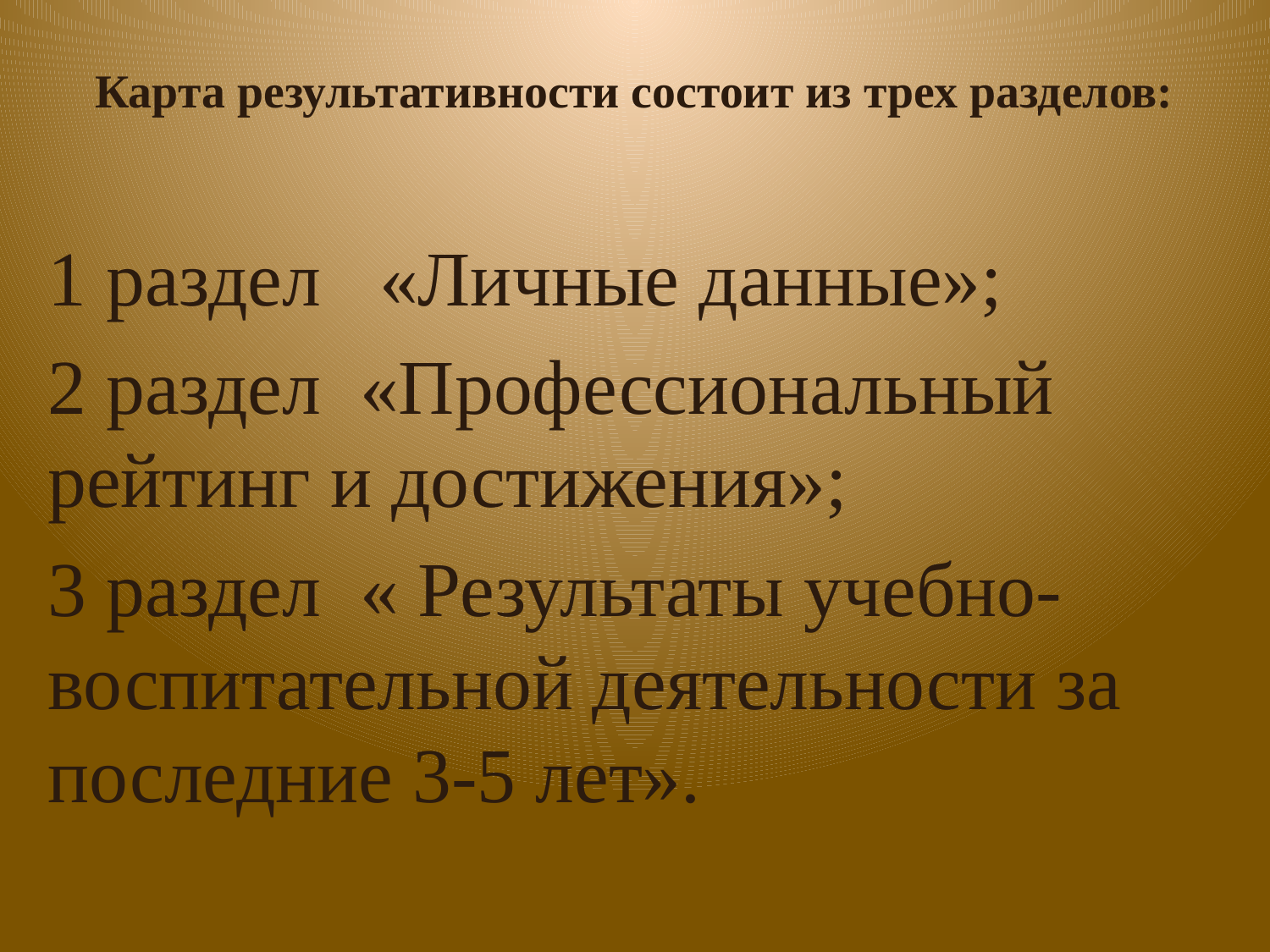

# Карта результативности состоит из трех разделов:
1 раздел   «Личные данные»;
2 раздел  «Профессиональный рейтинг и достижения»;
3 раздел  « Результаты учебно-воспитательной деятельности за последние 3-5 лет».